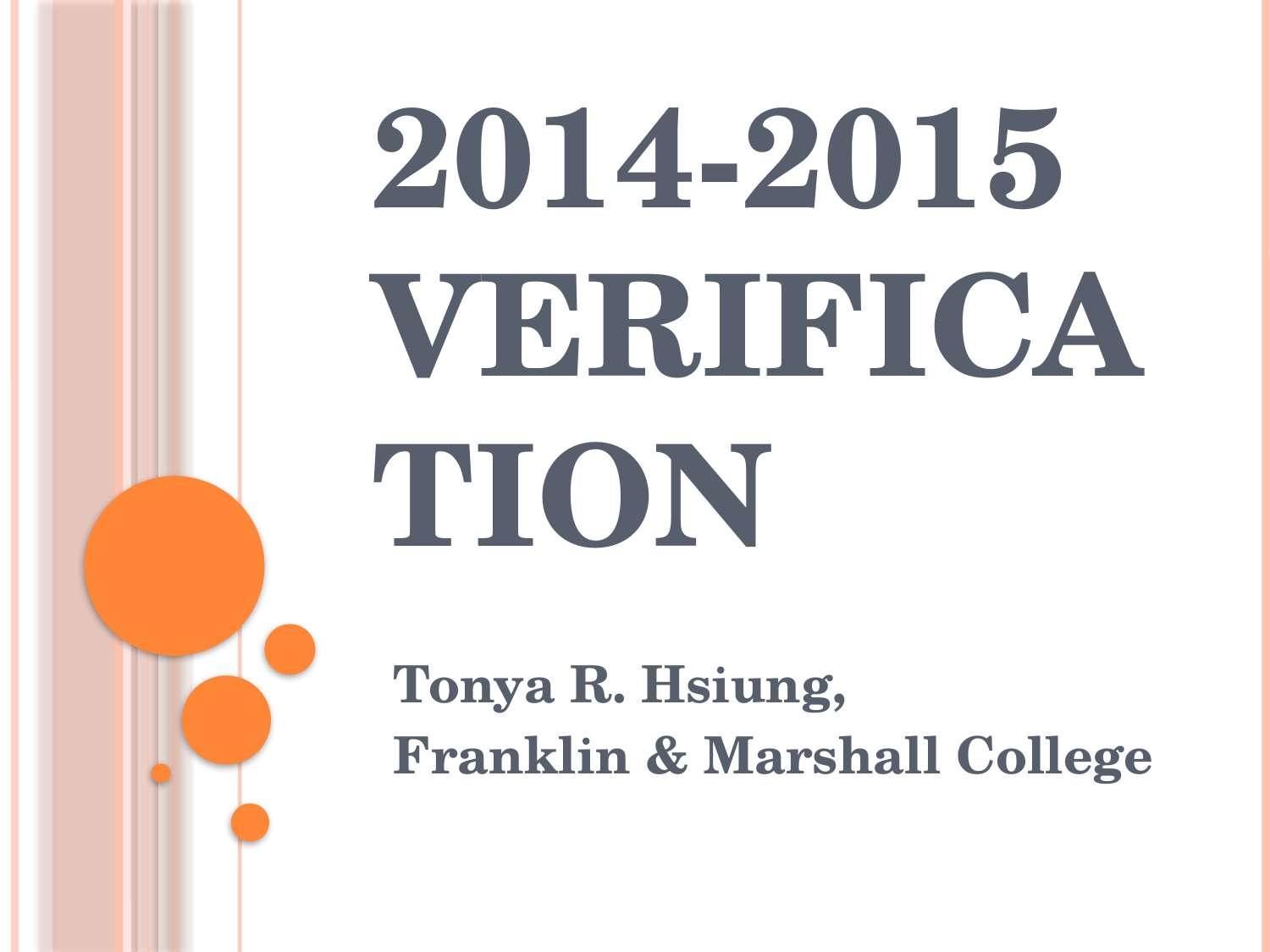

# 2014-2015 Verification
Tonya R. Hsiung,
Franklin & Marshall College